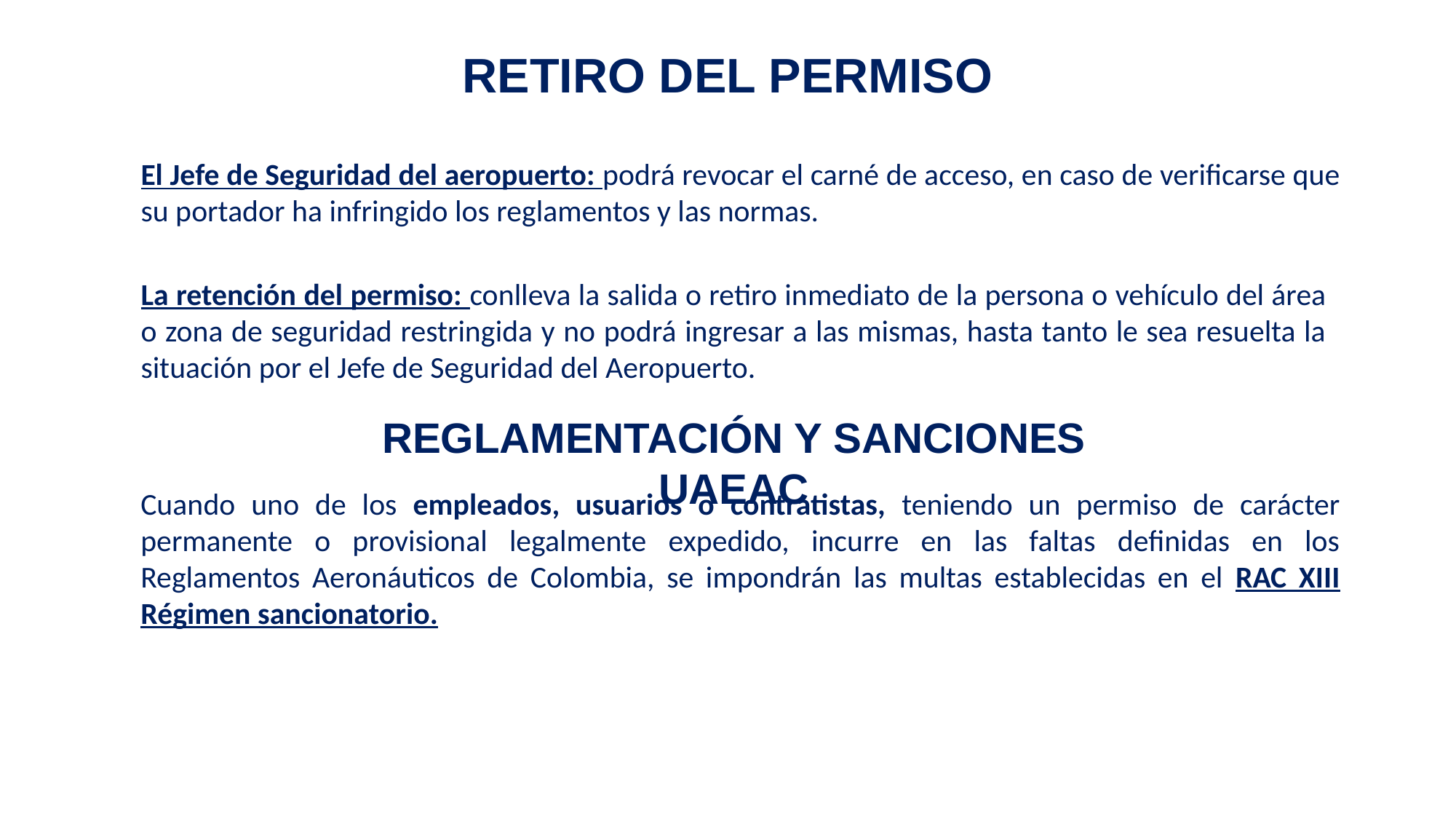

RETIRO DEL PERMISO
El Jefe de Seguridad del aeropuerto: podrá revocar el carné de acceso, en caso de verificarse que su portador ha infringido los reglamentos y las normas.
La retención del permiso: conlleva la salida o retiro inmediato de la persona o vehículo del área o zona de seguridad restringida y no podrá ingresar a las mismas, hasta tanto le sea resuelta la situación por el Jefe de Seguridad del Aeropuerto.
REGLAMENTACIÓN Y SANCIONES UAEAC
Cuando uno de los empleados, usuarios o contratistas, teniendo un permiso de carácter permanente o provisional legalmente expedido, incurre en las faltas definidas en los Reglamentos Aeronáuticos de Colombia, se impondrán las multas establecidas en el RAC XIII Régimen sancionatorio.